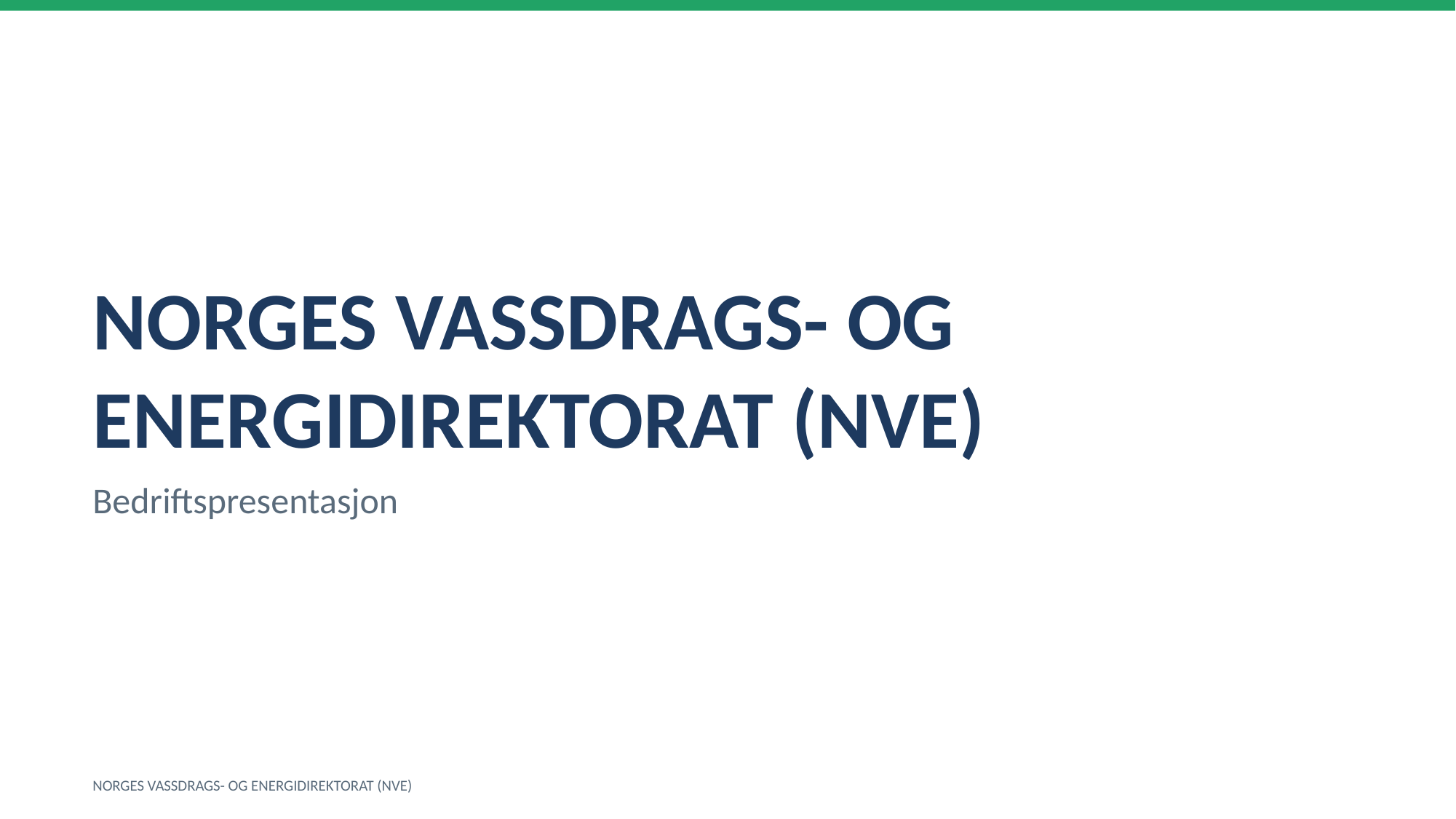

NORGES VASSDRAGS- OG ENERGIDIREKTORAT (NVE)
Bedriftspresentasjon
NORGES VASSDRAGS- OG ENERGIDIREKTORAT (NVE)